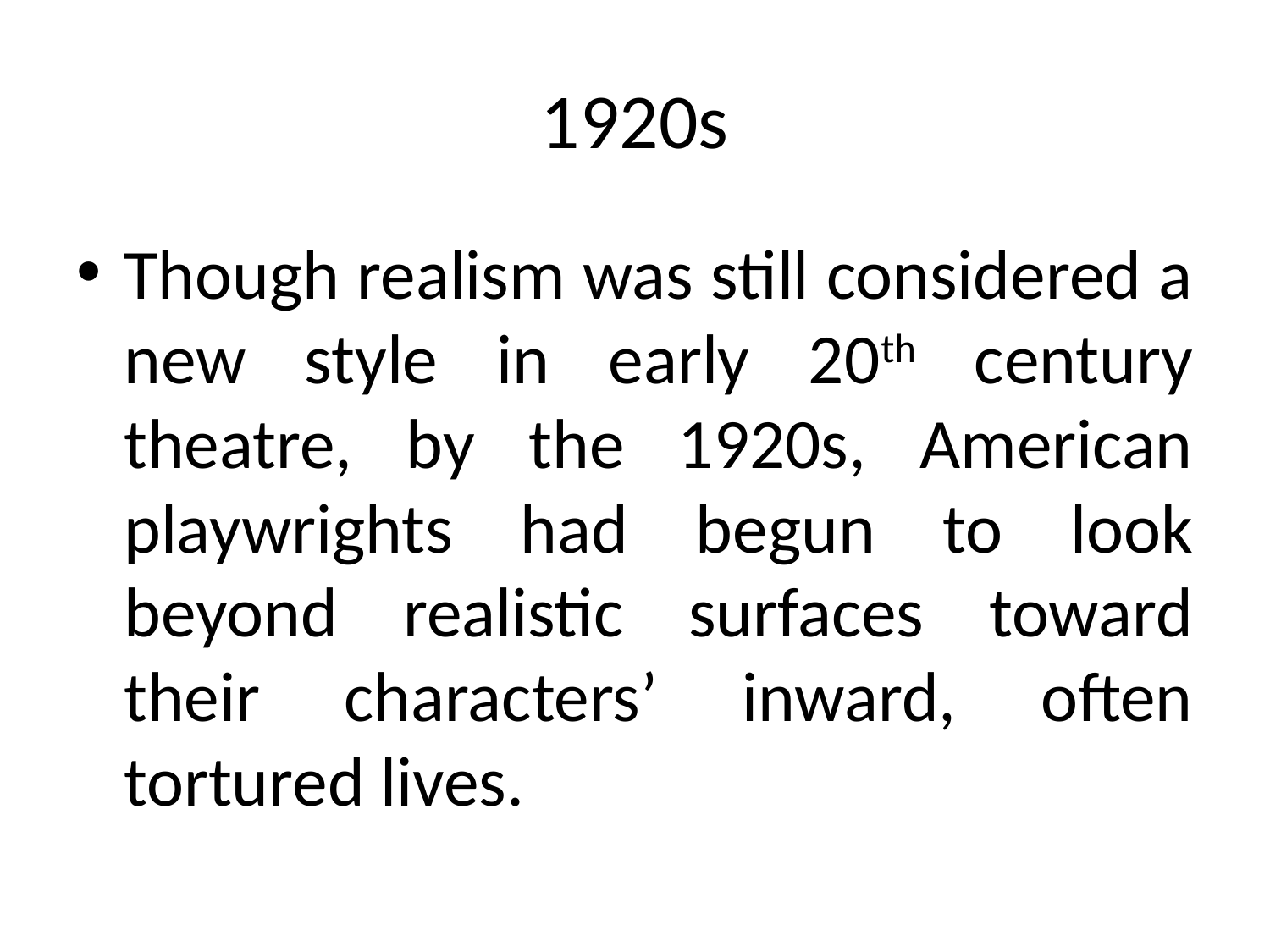

# 1920s
Though realism was still considered a new style in early 20th century theatre, by the 1920s, American playwrights had begun to look beyond realistic surfaces toward their characters’ inward, often tortured lives.